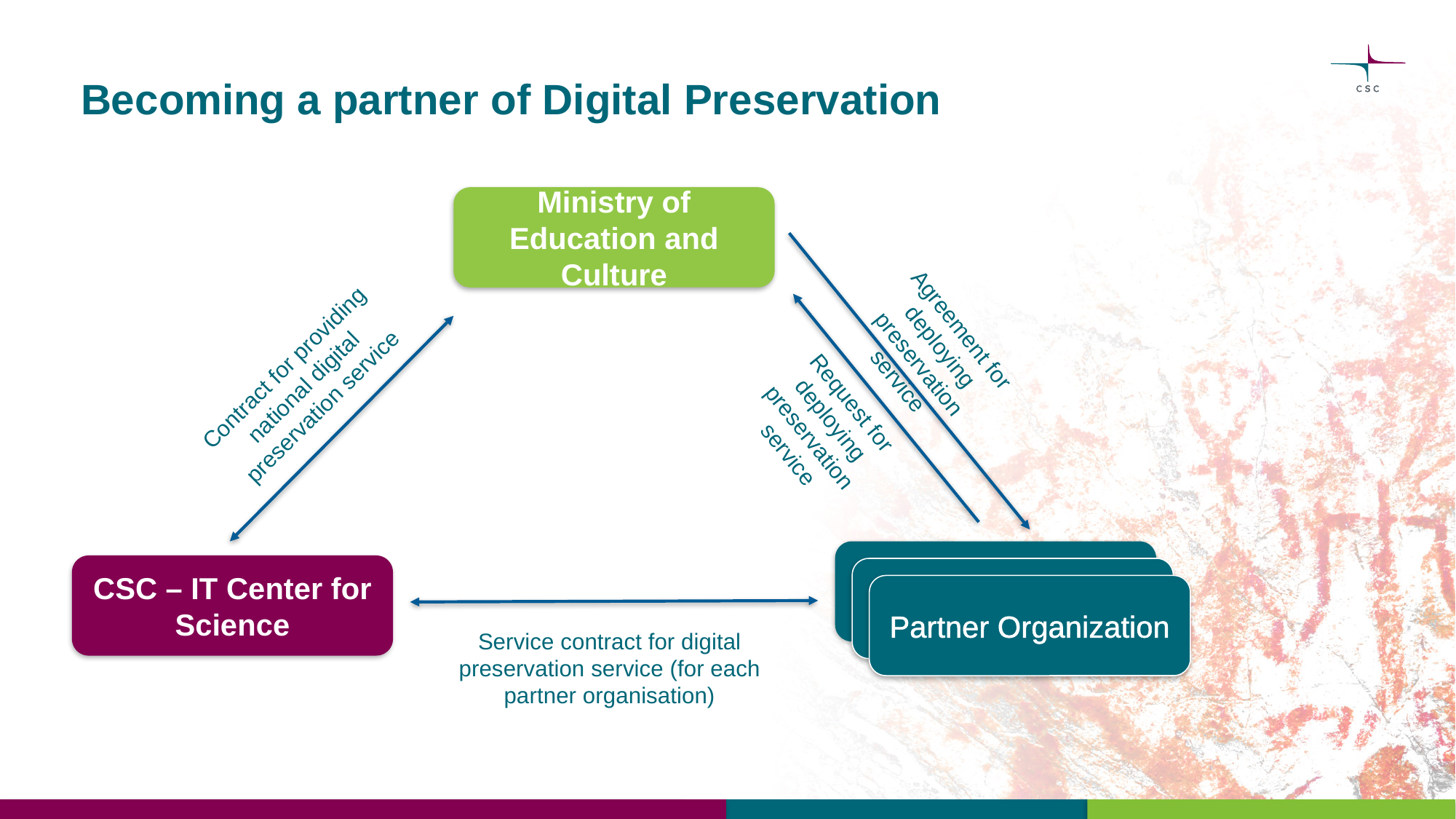

# Becoming a partner of Digital Preservation
Ministry of Education and Culture
Agreement for deploying preservation service
Contract for providing national digital preservation service
Request for deploying preservation service
Partner Organization
CSC – IT Center for Science
Partner Organization
Partner Organization
Service contract for digital preservation service (for each partner organisation)